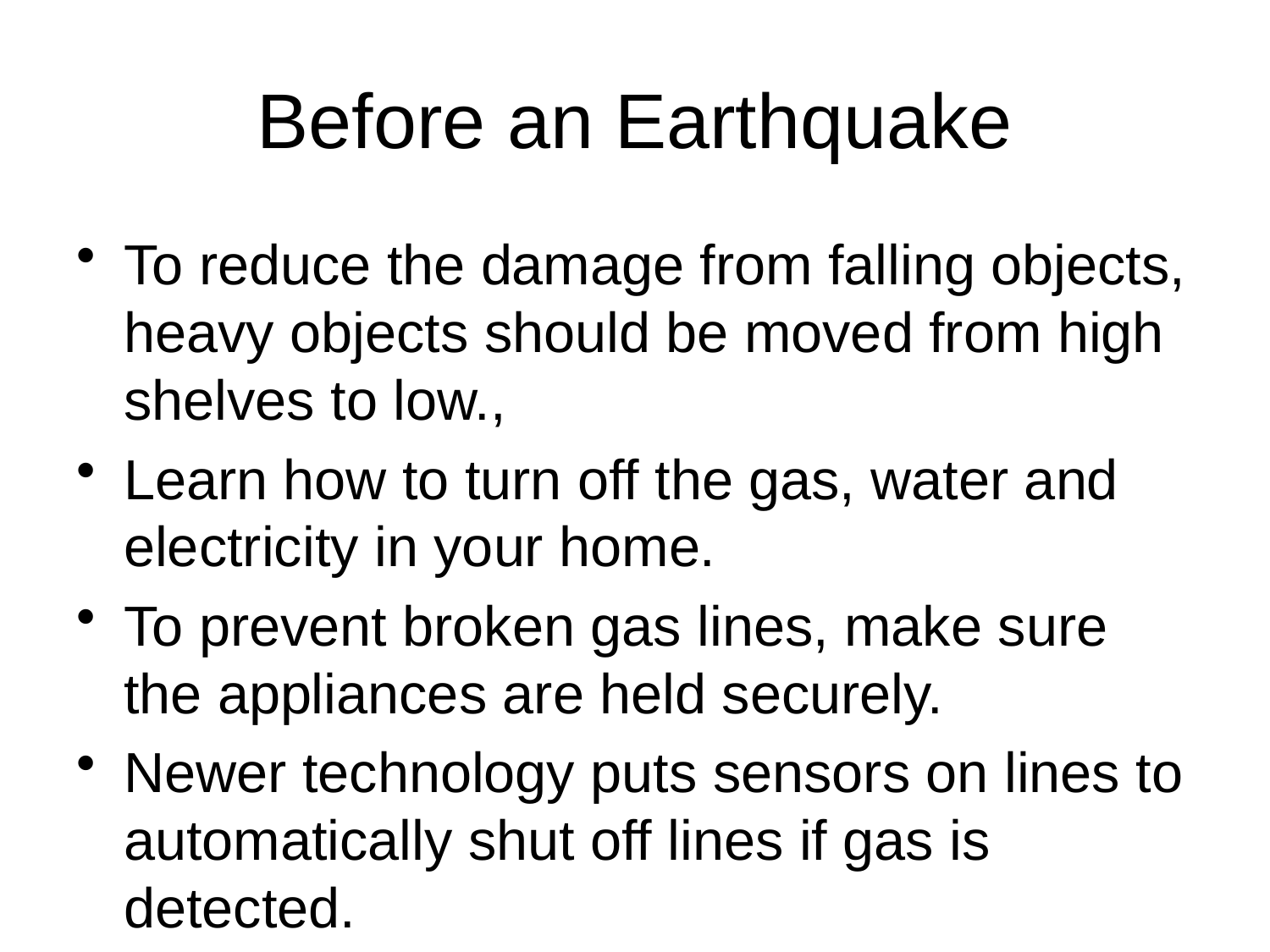

# Before an Earthquake
To reduce the damage from falling objects, heavy objects should be moved from high shelves to low.,
Learn how to turn off the gas, water and electricity in your home.
To prevent broken gas lines, make sure the appliances are held securely.
Newer technology puts sensors on lines to automatically shut off lines if gas is detected.